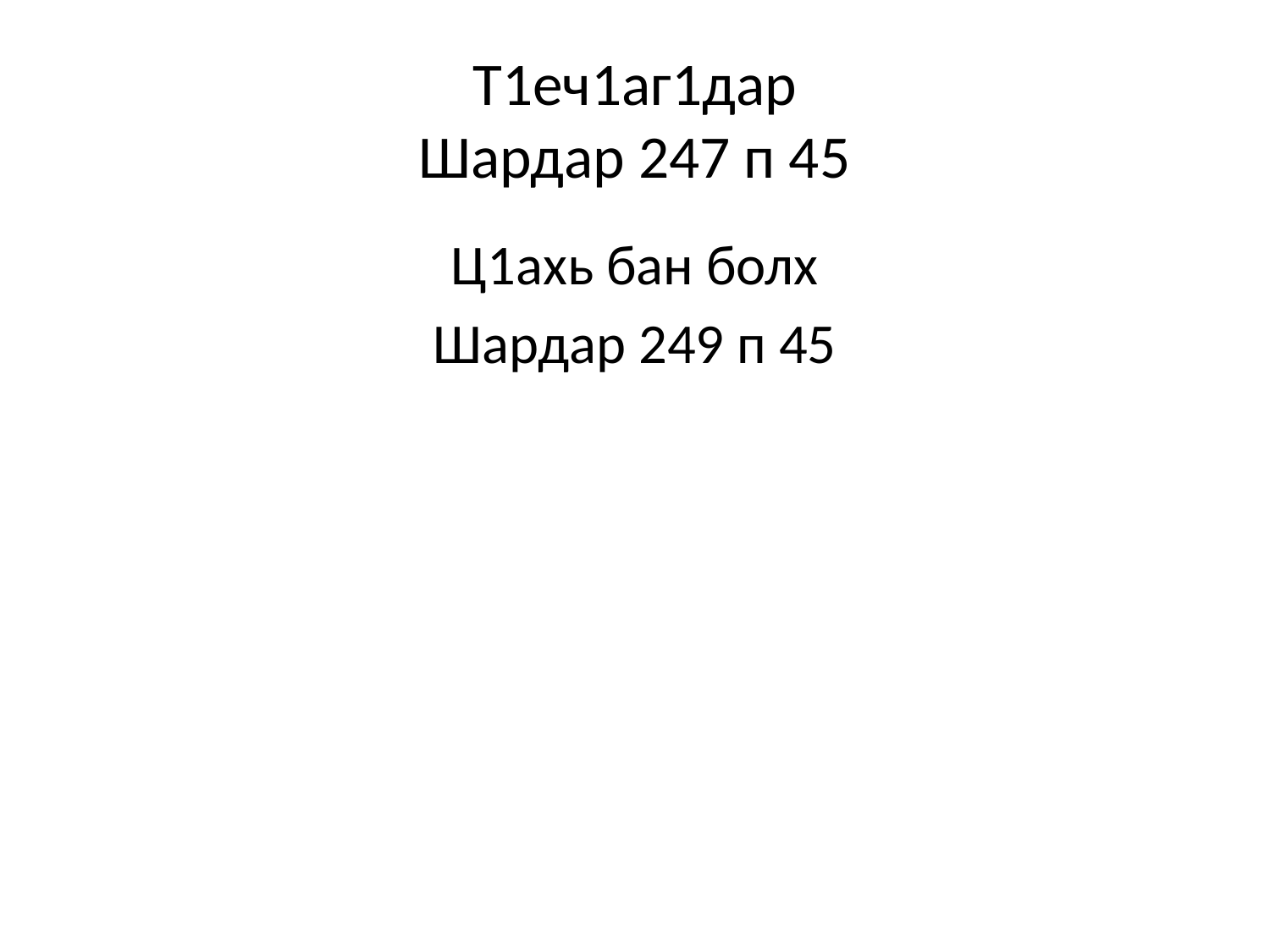

# Т1еч1аг1дар Шардар 247 п 45
Ц1ахь бан болх
Шардар 249 п 45